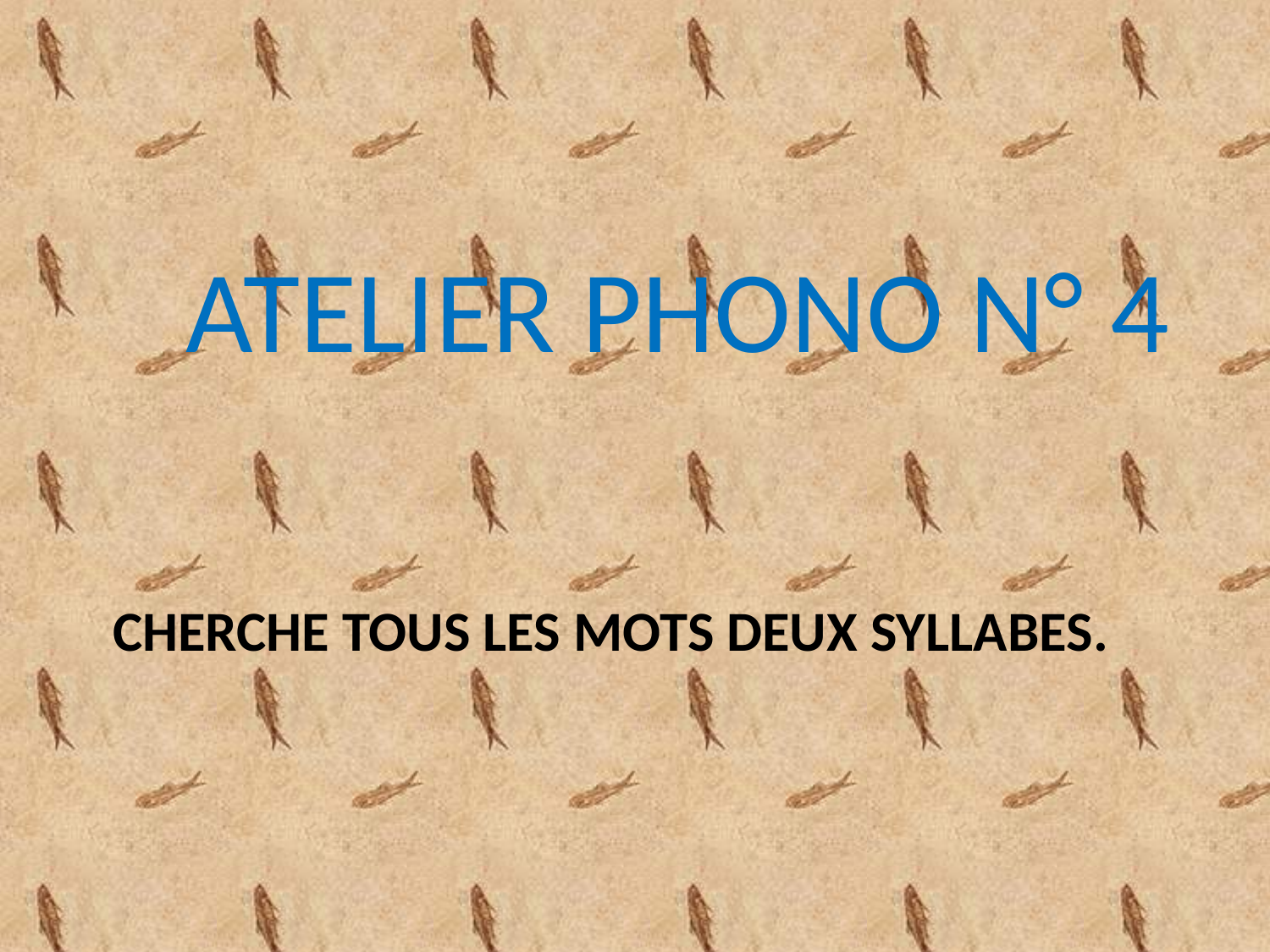

ATELIER PHONO N° 4
CHERCHE TOUS LES MOTS DEUX SYLLABES.